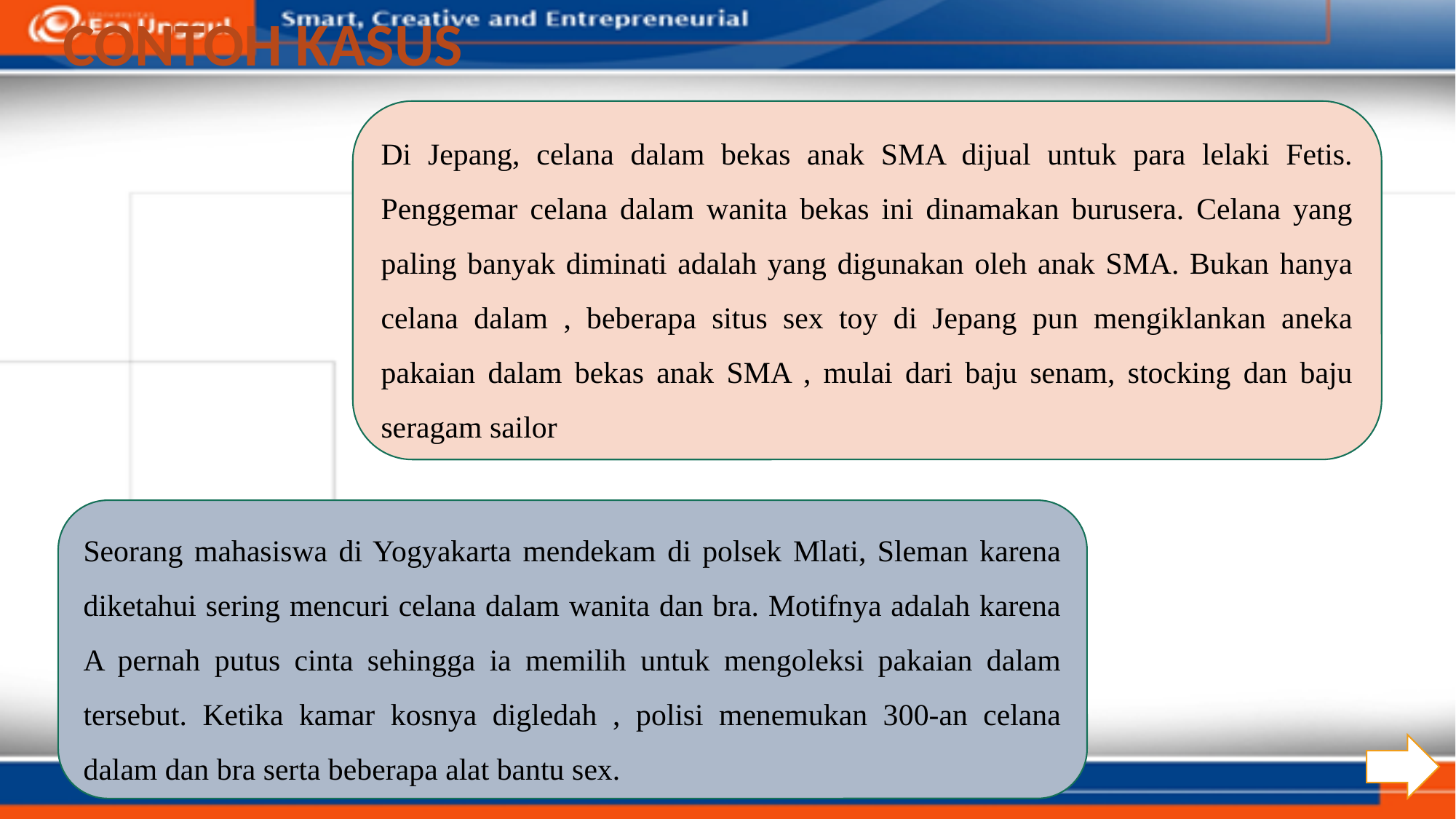

CONTOH KASUS
Di Jepang, celana dalam bekas anak SMA dijual untuk para lelaki Fetis. Penggemar celana dalam wanita bekas ini dinamakan burusera. Celana yang paling banyak diminati adalah yang digunakan oleh anak SMA. Bukan hanya celana dalam , beberapa situs sex toy di Jepang pun mengiklankan aneka pakaian dalam bekas anak SMA , mulai dari baju senam, stocking dan baju seragam sailor
Seorang mahasiswa di Yogyakarta mendekam di polsek Mlati, Sleman karena diketahui sering mencuri celana dalam wanita dan bra. Motifnya adalah karena A pernah putus cinta sehingga ia memilih untuk mengoleksi pakaian dalam tersebut. Ketika kamar kosnya digledah , polisi menemukan 300-an celana dalam dan bra serta beberapa alat bantu sex.